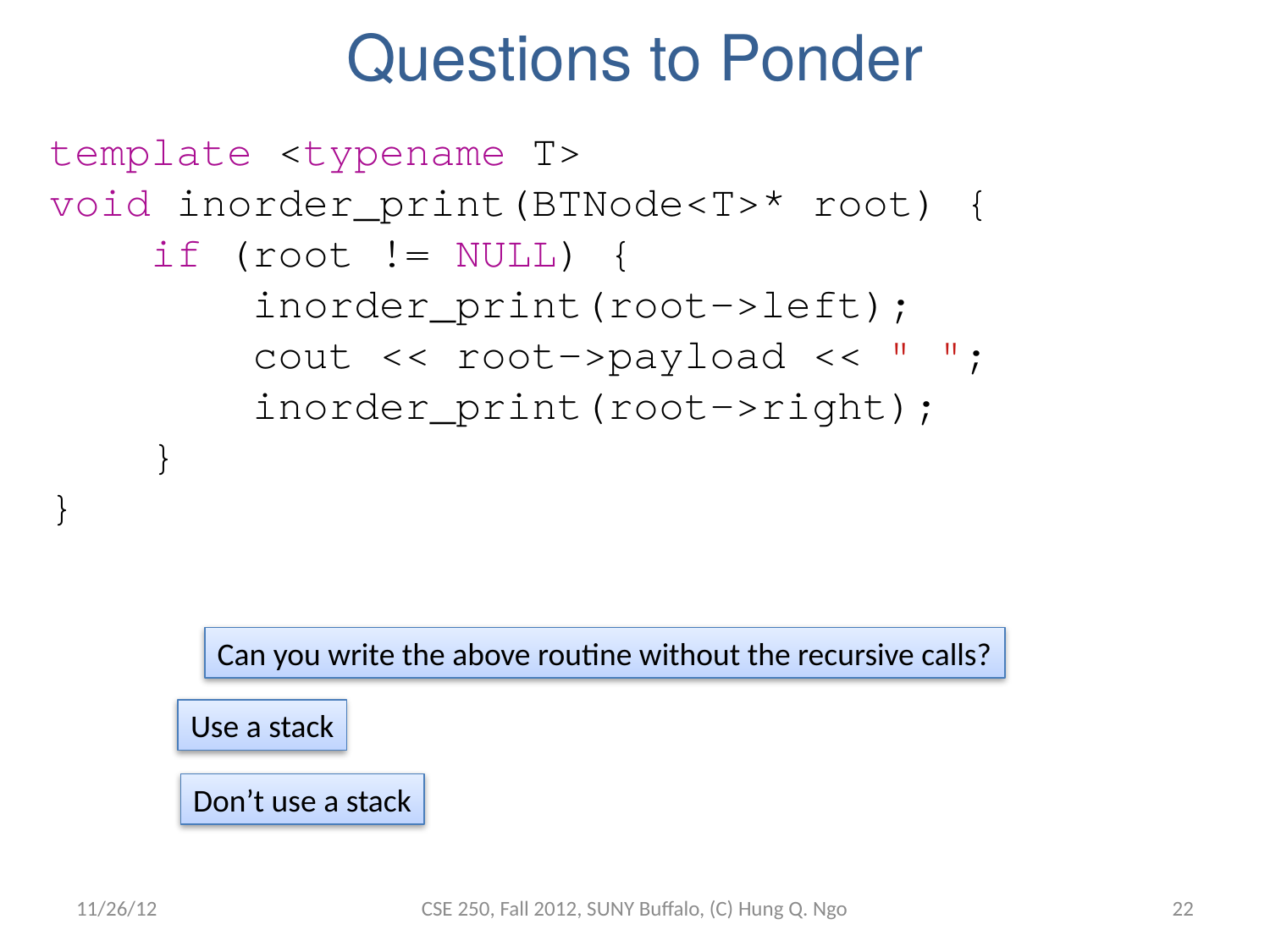

# Questions to Ponder
template <typename T>
void inorder_print(BTNode<T>* root) {
    if (root != NULL) {
        inorder_print(root->left);
        cout << root->payload << " ";
        inorder_print(root->right);
    }
}
Can you write the above routine without the recursive calls?
Use a stack
Don’t use a stack
11/26/12
CSE 250, Fall 2012, SUNY Buffalo, (C) Hung Q. Ngo
22